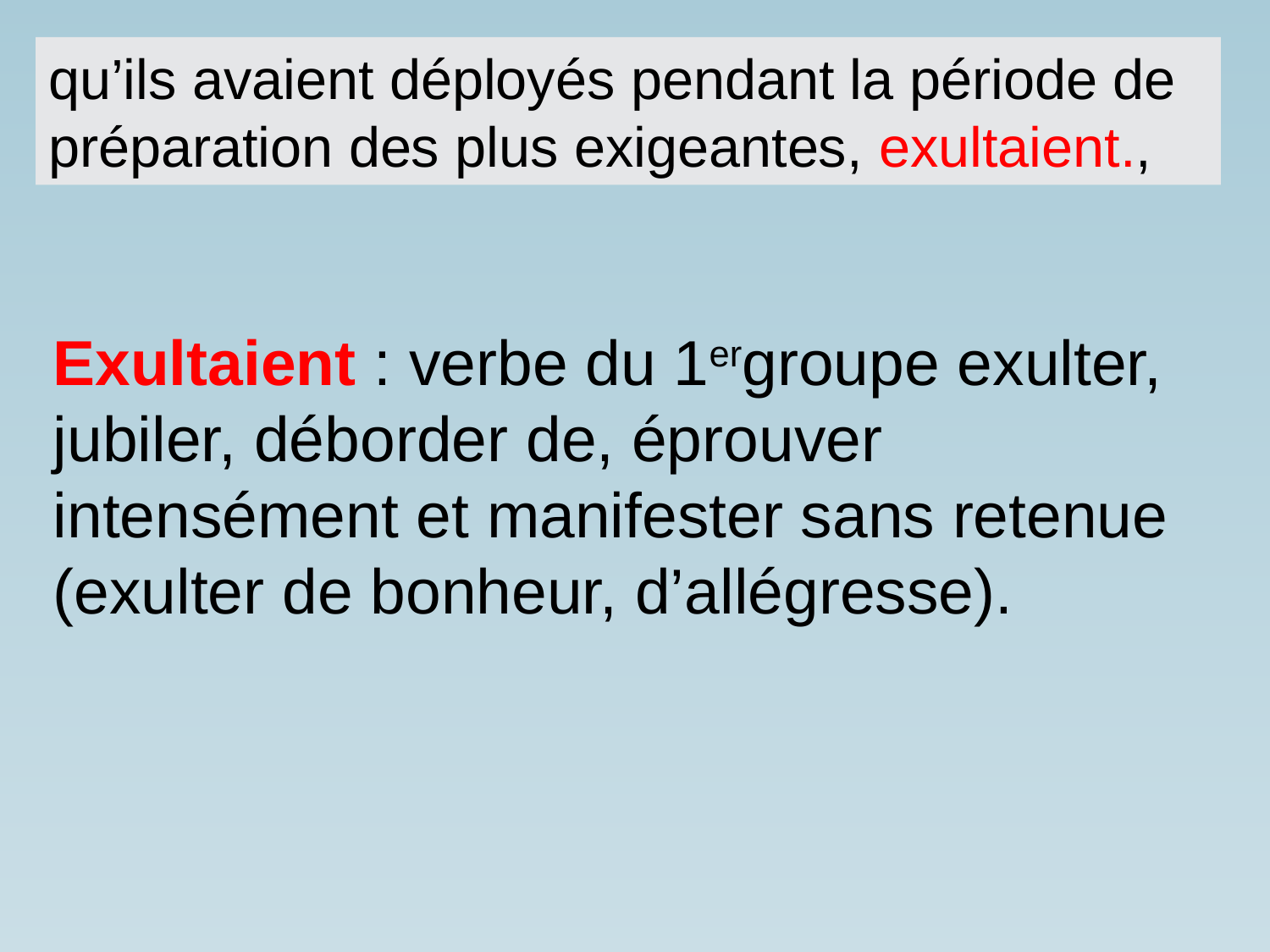

qu’ils avaient déployés pendant la période de préparation des plus exigeantes, exultaient.,
Exultaient : verbe du 1ergroupe exulter, jubiler, déborder de, éprouver intensément et manifester sans retenue (exulter de bonheur, d’allégresse).